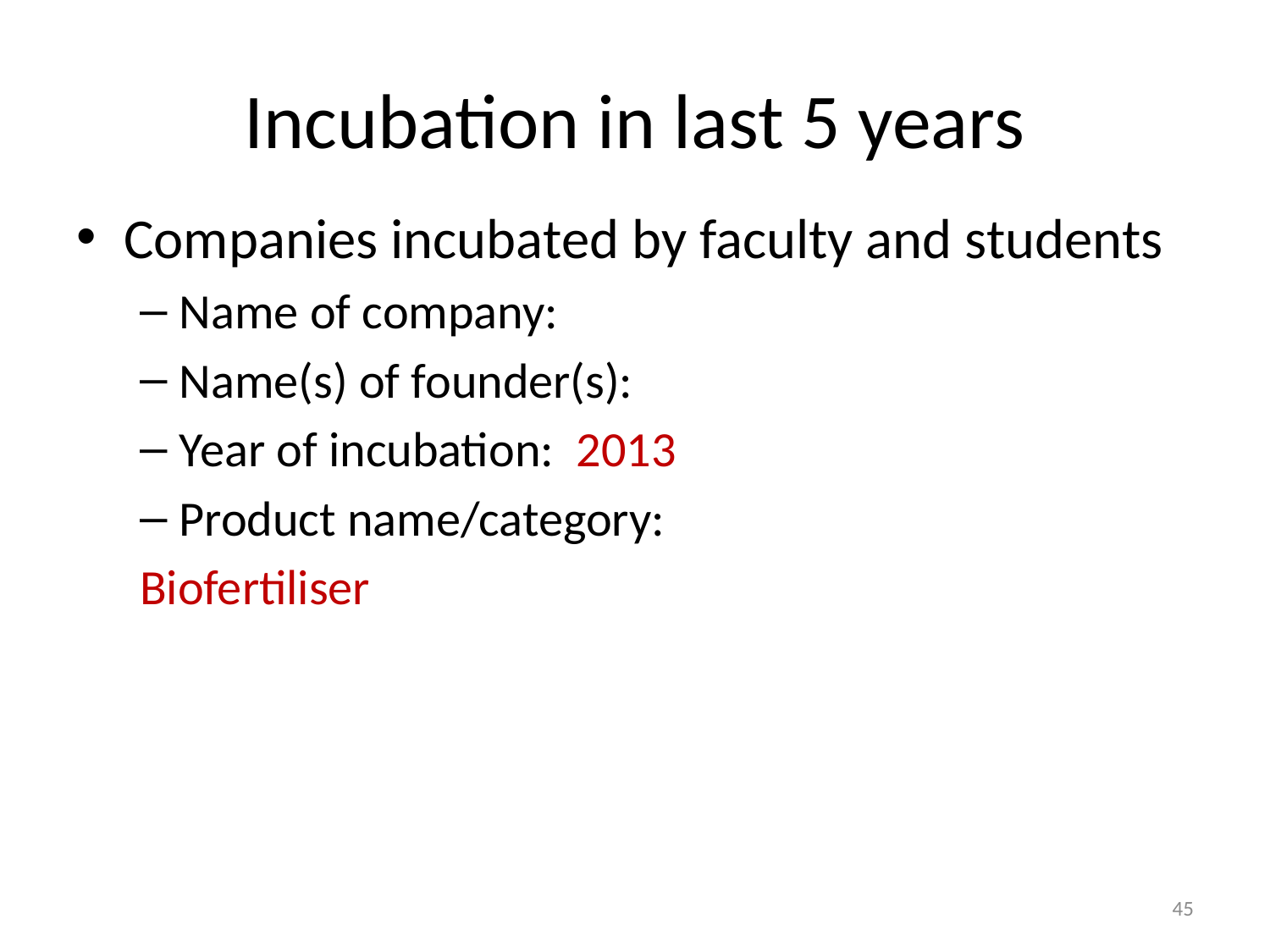

# Incubation in last 5 years
Companies incubated by faculty and students
Name of company:
Name(s) of founder(s):
Year of incubation:  2013
Product name/category:
Biofertiliser

45